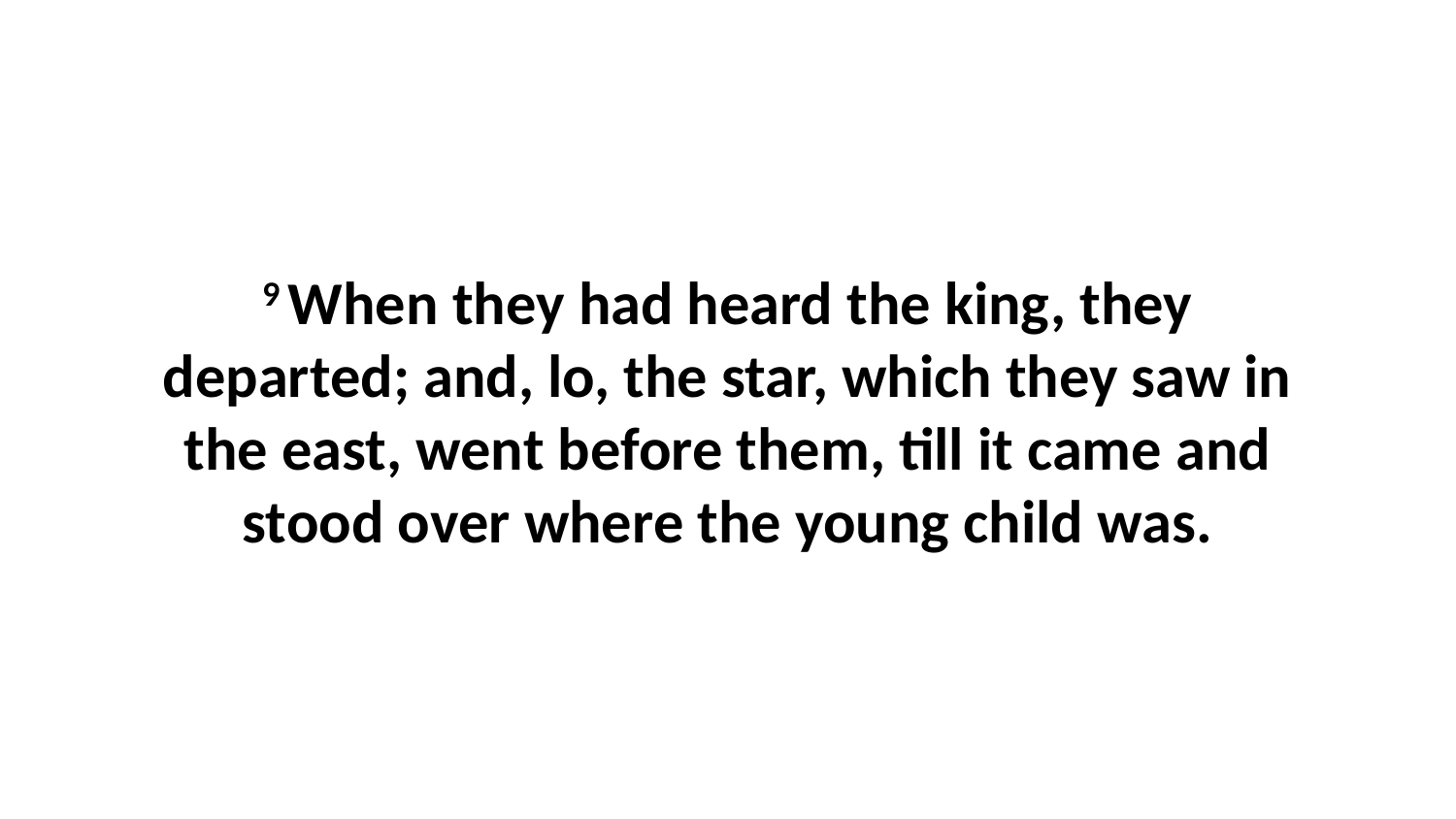

9 When they had heard the king, they departed; and, lo, the star, which they saw in the east, went before them, till it came and stood over where the young child was.